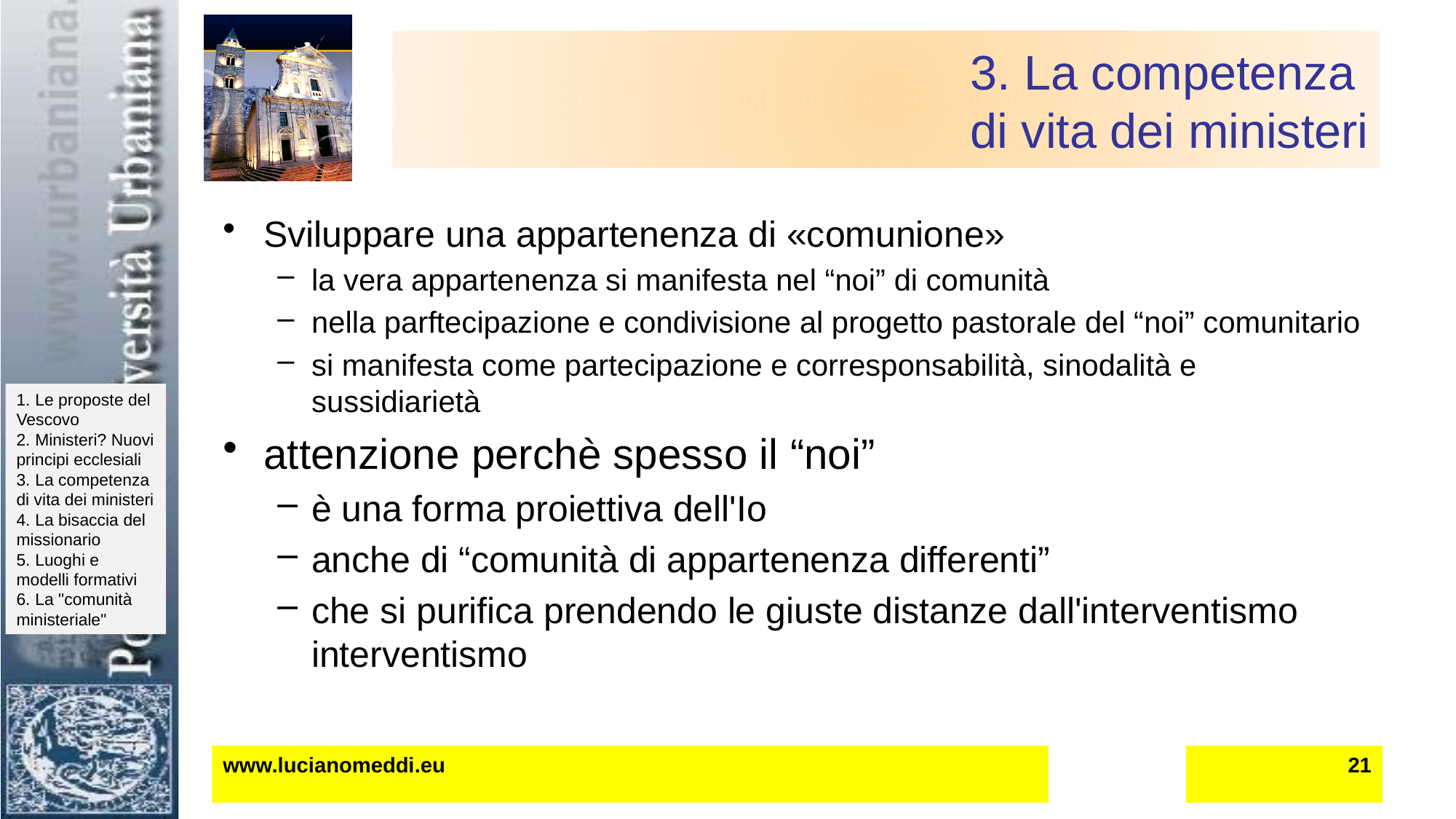

# 3. La competenza di vita dei ministeri
Sviluppare una appartenenza di «comunione»
la vera appartenenza si manifesta nel “noi” di comunità
nella parftecipazione e condivisione al progetto pastorale del “noi” comunitario
si manifesta come partecipazione e corresponsabilità, sinodalità e sussidiarietà
attenzione perchè spesso il “noi”
è una forma proiettiva dell'Io
anche di “comunità di appartenenza differenti”
che si purifica prendendo le giuste distanze dall'interventismo interventismo

www.lucianomeddi.eu
21